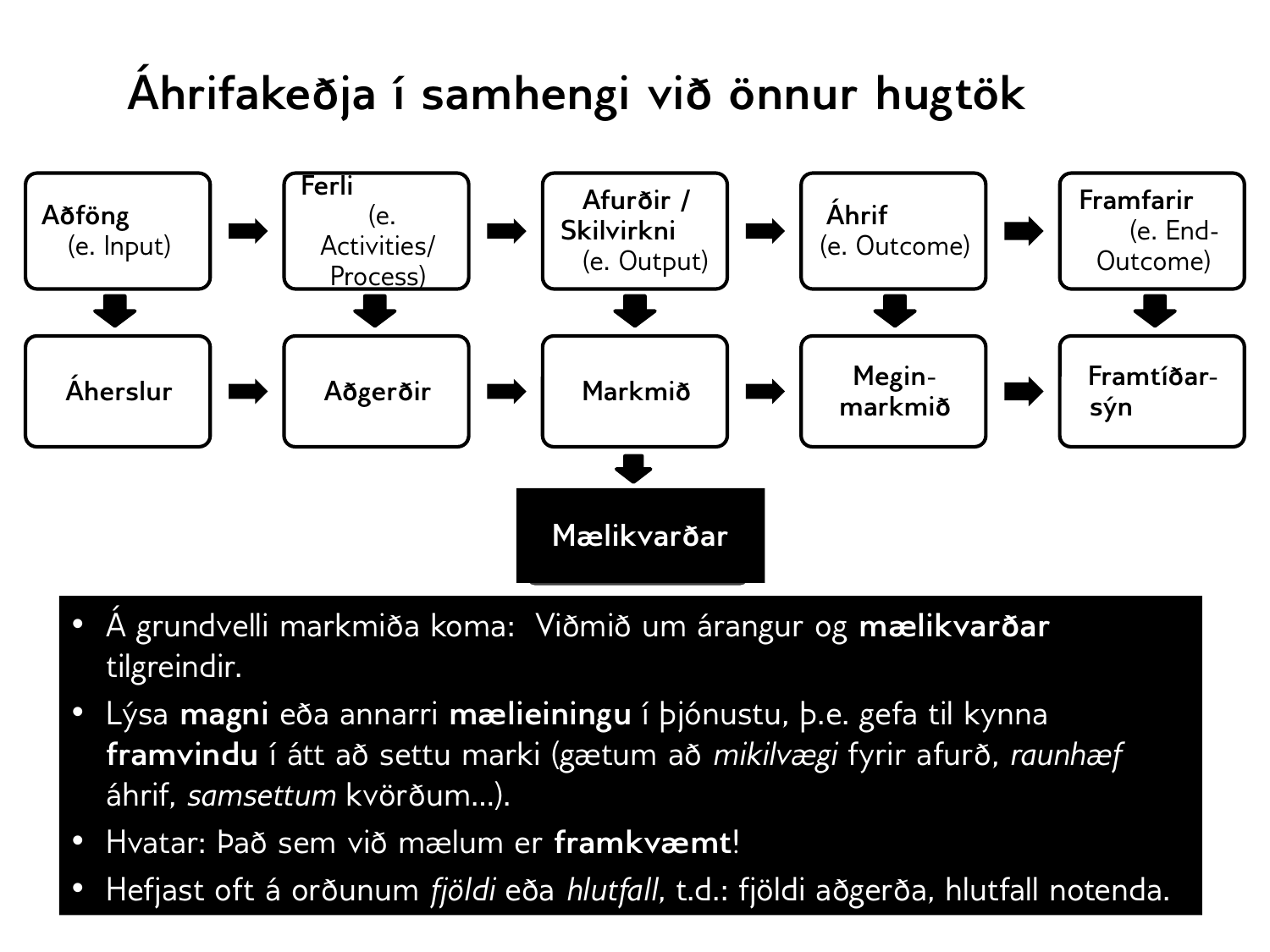

Áhrifakeðja í samhengi við önnur hugtök
Aðföng         (e. Input)

Ferli              (e. Activities/ Process)

Afurðir / Skilvirkni       (e. Output)

Áhrif          (e. Outcome)

Framfarir          (e. End-Outcome)

Áherslur

Aðgerðir

Markmið

Megin-markmið

Framtíðar-sýn

Mælikvarðar
Á grundvelli markmiða koma:  Viðmið um árangur og mælikvarðar tilgreindir.
Lýsa magni eða annarri mælieiningu í þjónustu, þ.e. gefa til kynna framvindu í átt að settu marki (gætum að mikilvægi fyrir afurð, raunhæf áhrif, samsettum kvörðum…).
Hvatar: Það sem við mælum er framkvæmt!
Hefjast oft á orðunum fjöldi eða hlutfall, t.d.: fjöldi aðgerða, hlutfall notenda.